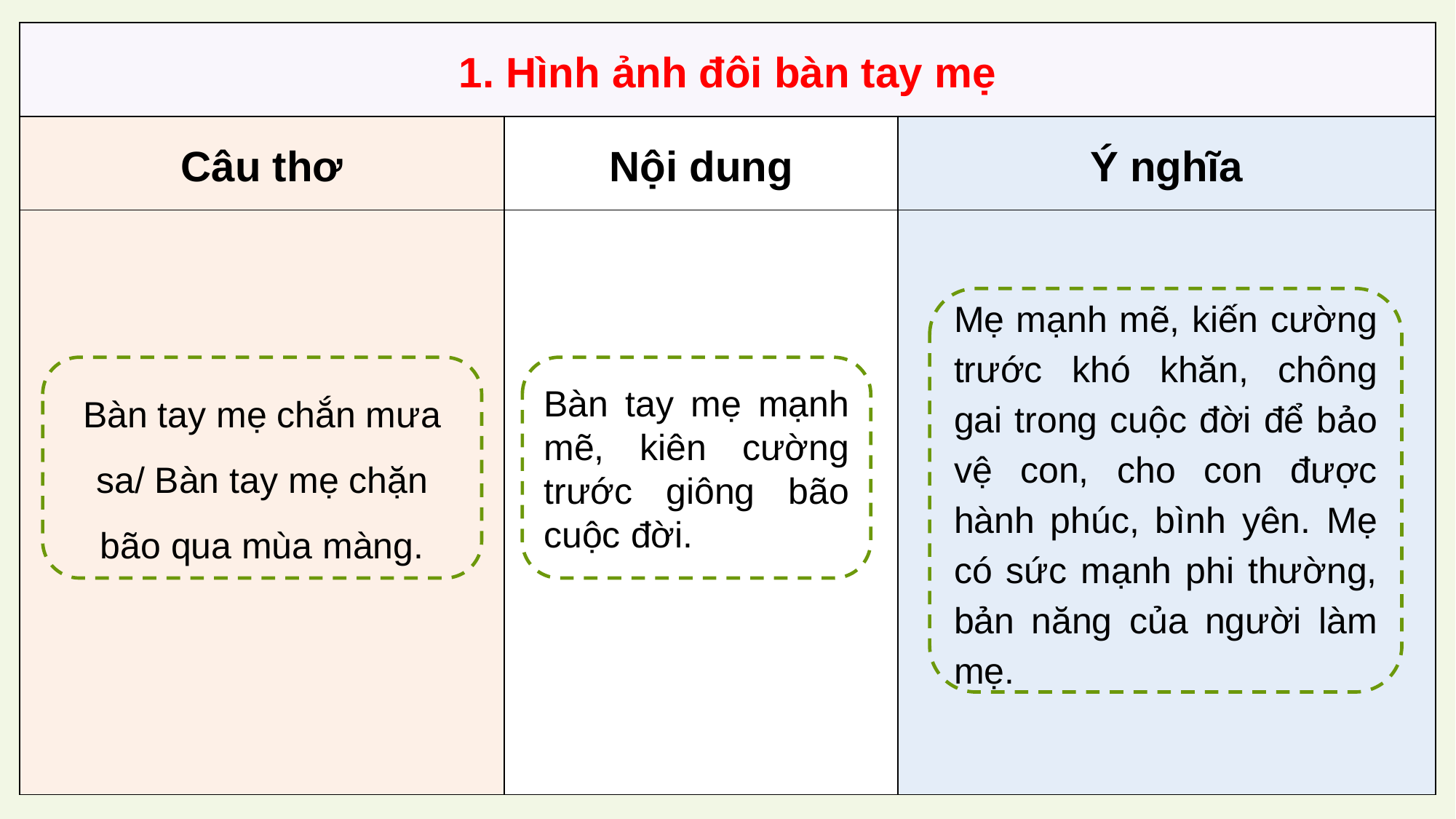

| 1. Hình ảnh đôi bàn tay mẹ |  |  |
| --- | --- | --- |
| Câu thơ | Nội dung | Ý nghĩa |
|  |  |  |
Mẹ mạnh mẽ, kiến cường trước khó khăn, chông gai trong cuộc đời để bảo vệ con, cho con được hành phúc, bình yên. Mẹ có sức mạnh phi thường, bản năng của người làm mẹ.
Bàn tay mẹ chắn mưa sa/ Bàn tay mẹ chặn bão qua mùa màng.
Bàn tay mẹ mạnh mẽ, kiên cường trước giông bão cuộc đời.